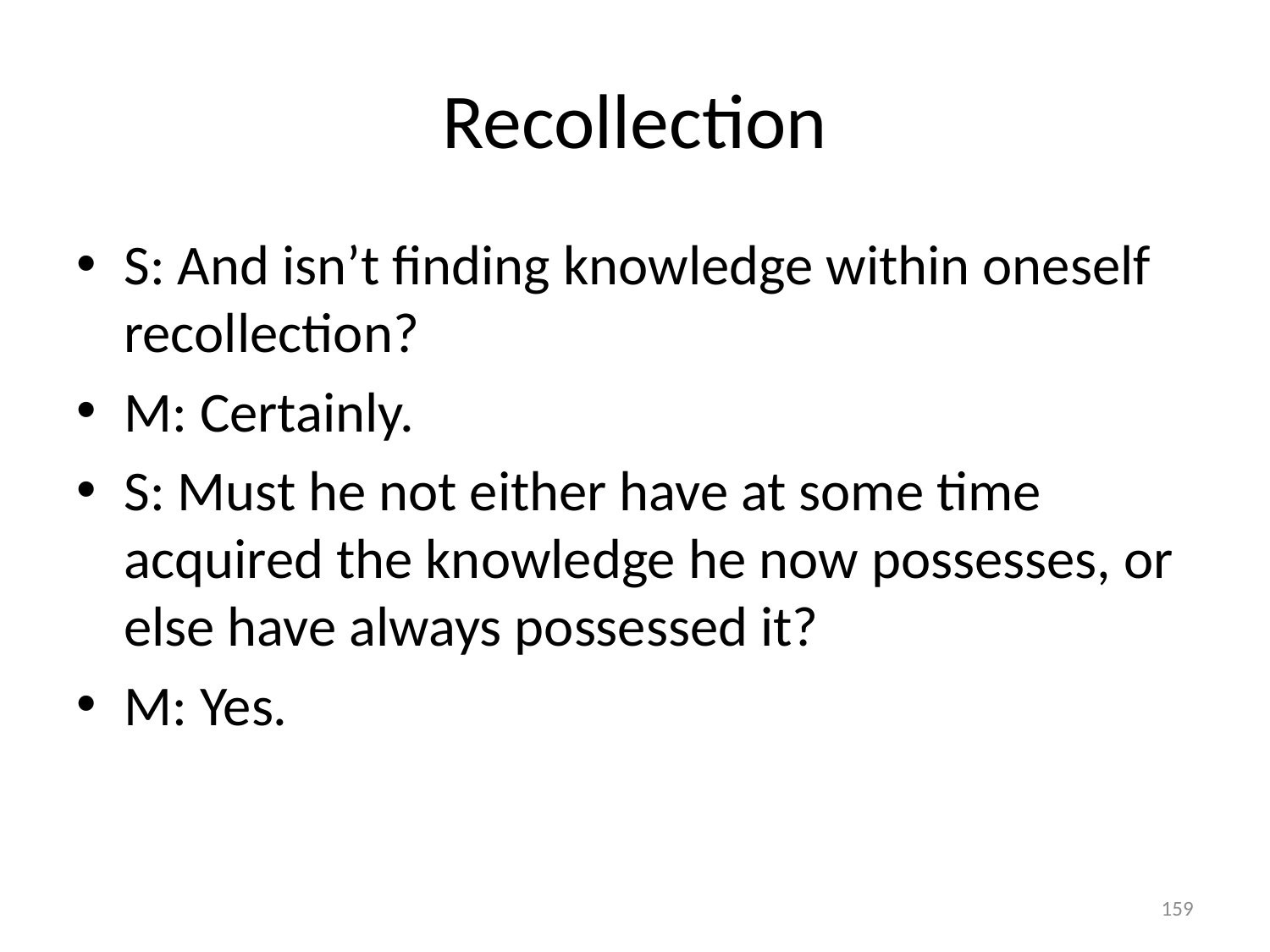

# Recollection
S: And isn’t finding knowledge within oneself recollection?
M: Certainly.
S: Must he not either have at some time acquired the knowledge he now possesses, or else have always possessed it?
M: Yes.

159